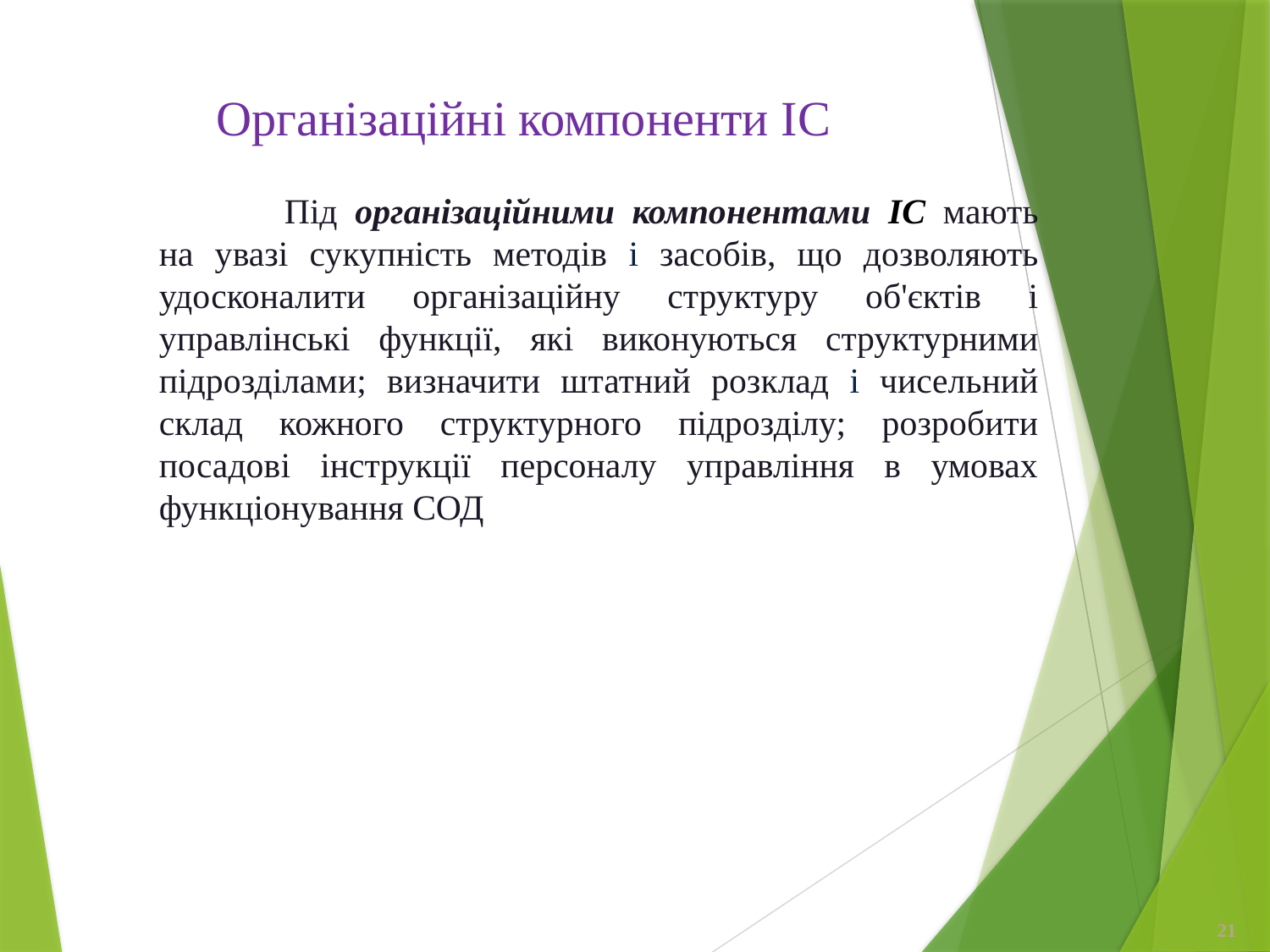

Організаційні компоненти ІС

Під організаційними компонентами ІС мають на увазі сукупність методів і засобів, що дозволяють удосконалити організаційну структуру об'єктів і управлінські функції, які виконуються структурними підрозділами; визначити штатний розклад і чисельний склад кожного структурного підрозділу; розробити посадові інструкції персоналу управління в умовах функціонування СОД
21